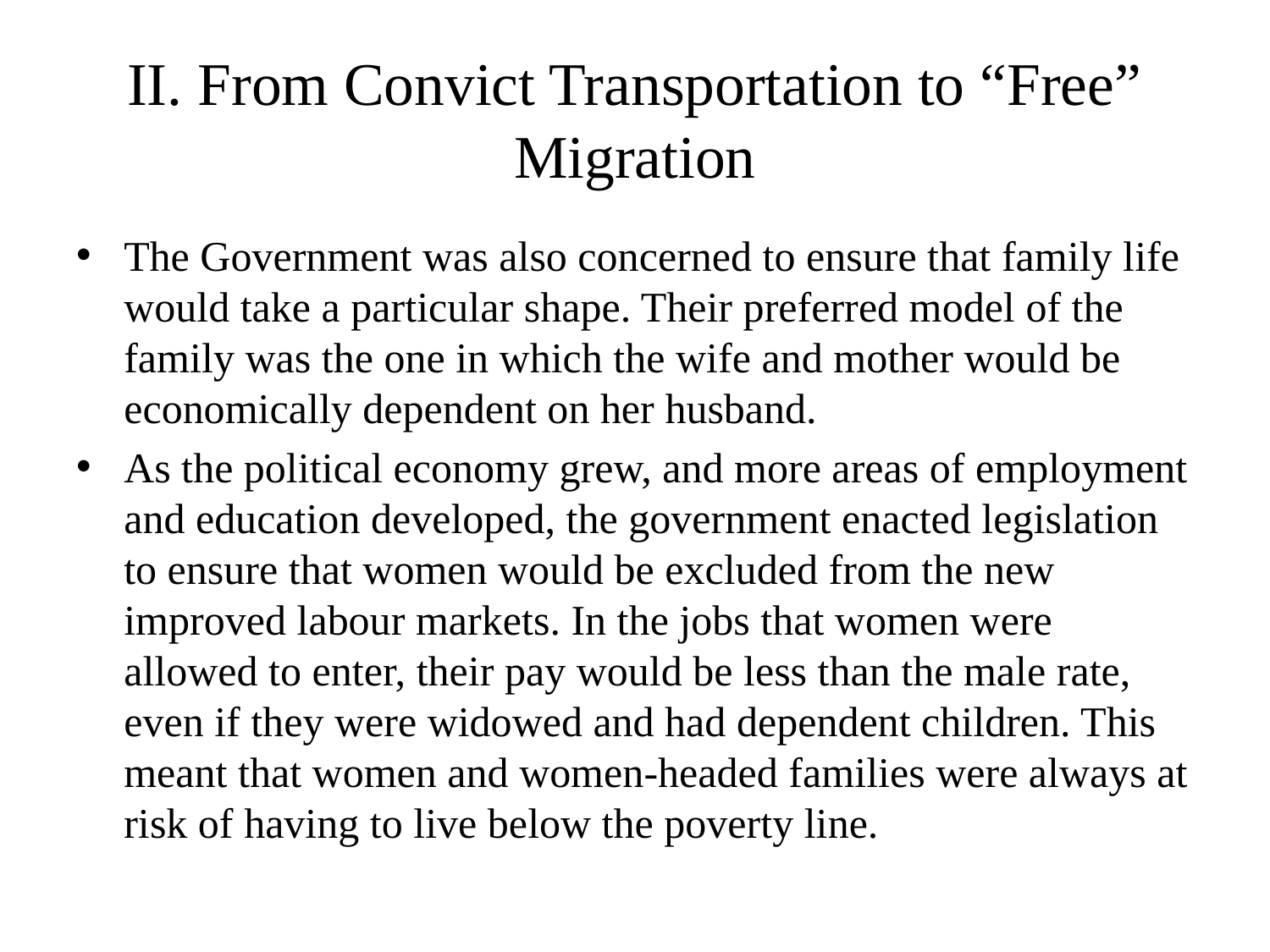

# II. From Convict Transportation to “Free” Migration
The Government was also concerned to ensure that family life would take a particular shape. Their preferred model of the family was the one in which the wife and mother would be economically dependent on her husband.
As the political economy grew, and more areas of employment and education developed, the government enacted legislation to ensure that women would be excluded from the new improved labour markets. In the jobs that women were allowed to enter, their pay would be less than the male rate, even if they were widowed and had dependent children. This meant that women and women-headed families were always at risk of having to live below the poverty line.